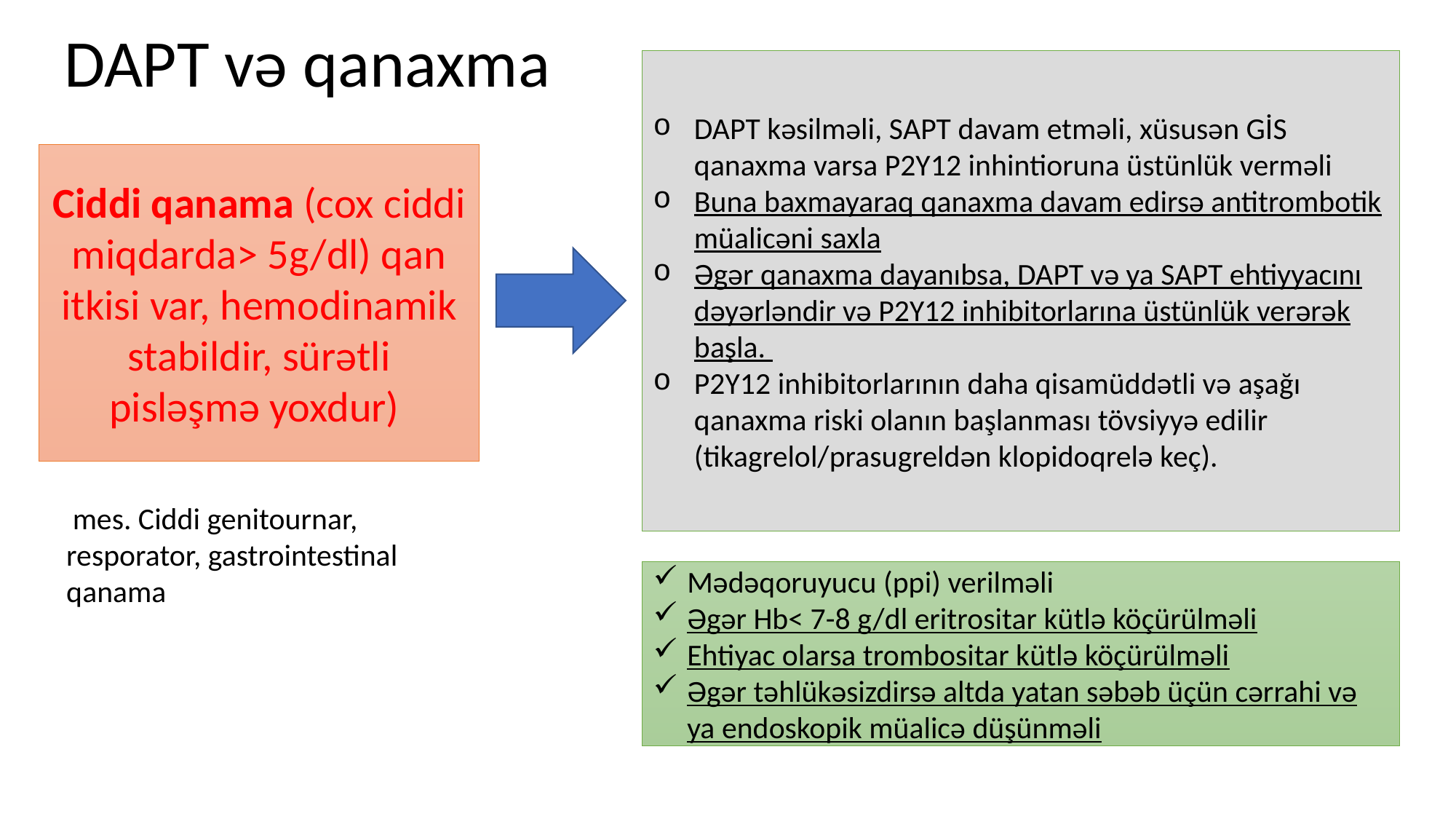

# DAPT və qanaxma
DAPT kəsilməli, SAPT davam etməli, xüsusən GİS qanaxma varsa P2Y12 inhintioruna üstünlük verməli
Buna baxmayaraq qanaxma davam edirsə antitrombotik müalicəni saxla
Əgər qanaxma dayanıbsa, DAPT və ya SAPT ehtiyyacını dəyərləndir və P2Y12 inhibitorlarına üstünlük verərək başla.
P2Y12 inhibitorlarının daha qisamüddətli və aşağı qanaxma riski olanın başlanması tövsiyyə edilir (tikagrelol/prasugreldən klopidoqrelə keç).
Ciddi qanama (cox ciddi miqdarda> 5g/dl) qan itkisi var, hemodinamik stabildir, sürətli pisləşmə yoxdur)

 mes. Ciddi genitournar, resporator, gastrointestinal qanama
Mədəqoruyucu (ppi) verilməli
Əgər Hb< 7-8 g/dl eritrositar kütlə köçürülməli
Ehtiyac olarsa trombositar kütlə köçürülməli
Əgər təhlükəsizdirsə altda yatan səbəb üçün cərrahi və ya endoskopik müalicə düşünməli